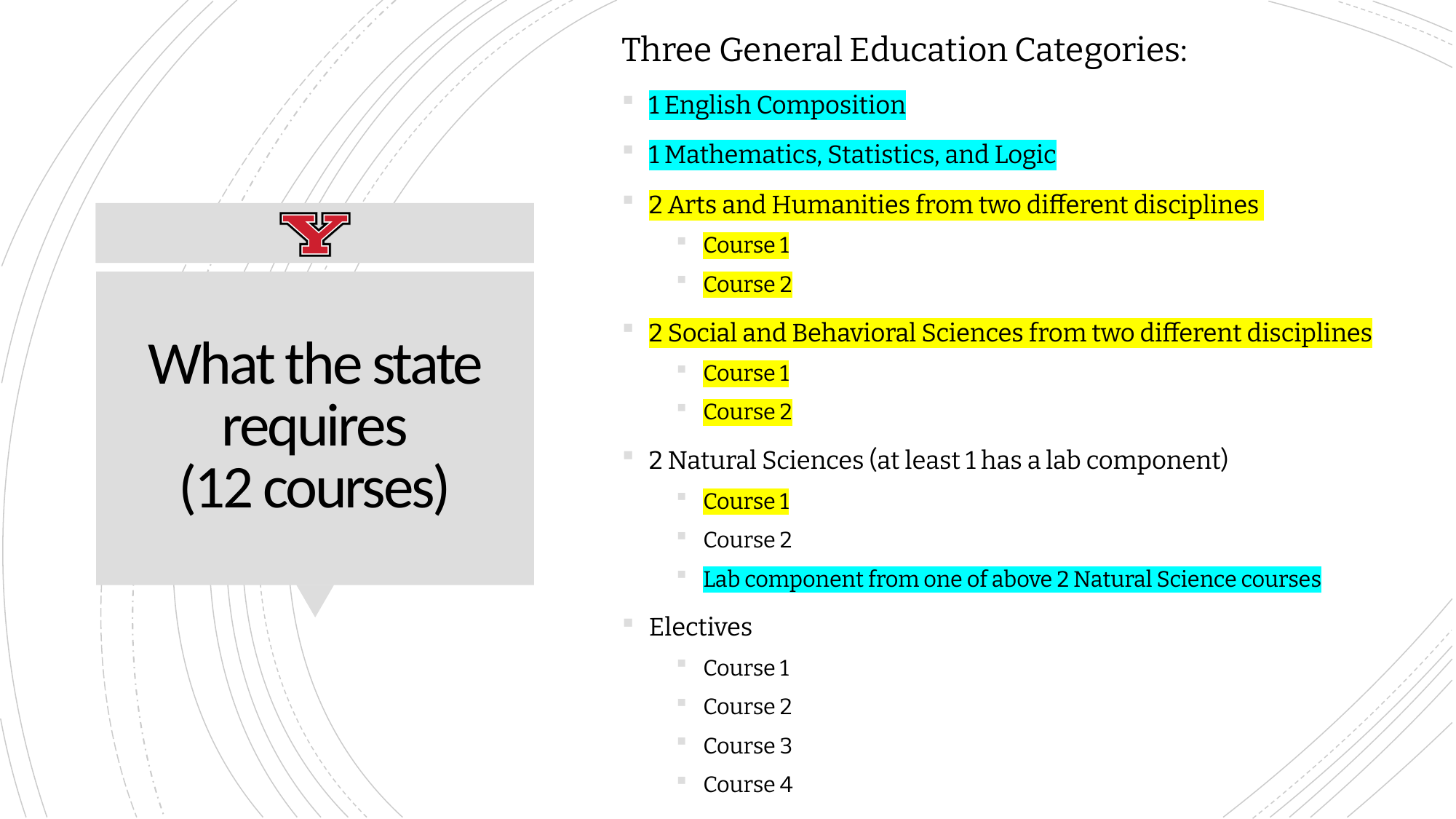

Three General Education Categories:
1 English Composition
1 Mathematics, Statistics, and Logic
2 Arts and Humanities from two different disciplines
Course 1
Course 2
2 Social and Behavioral Sciences from two different disciplines
Course 1
Course 2
2 Natural Sciences (at least 1 has a lab component)
Course 1
Course 2
Lab component from one of above 2 Natural Science courses
Electives
Course 1
Course 2
Course 3
Course 4
# What the state requires (12 courses)